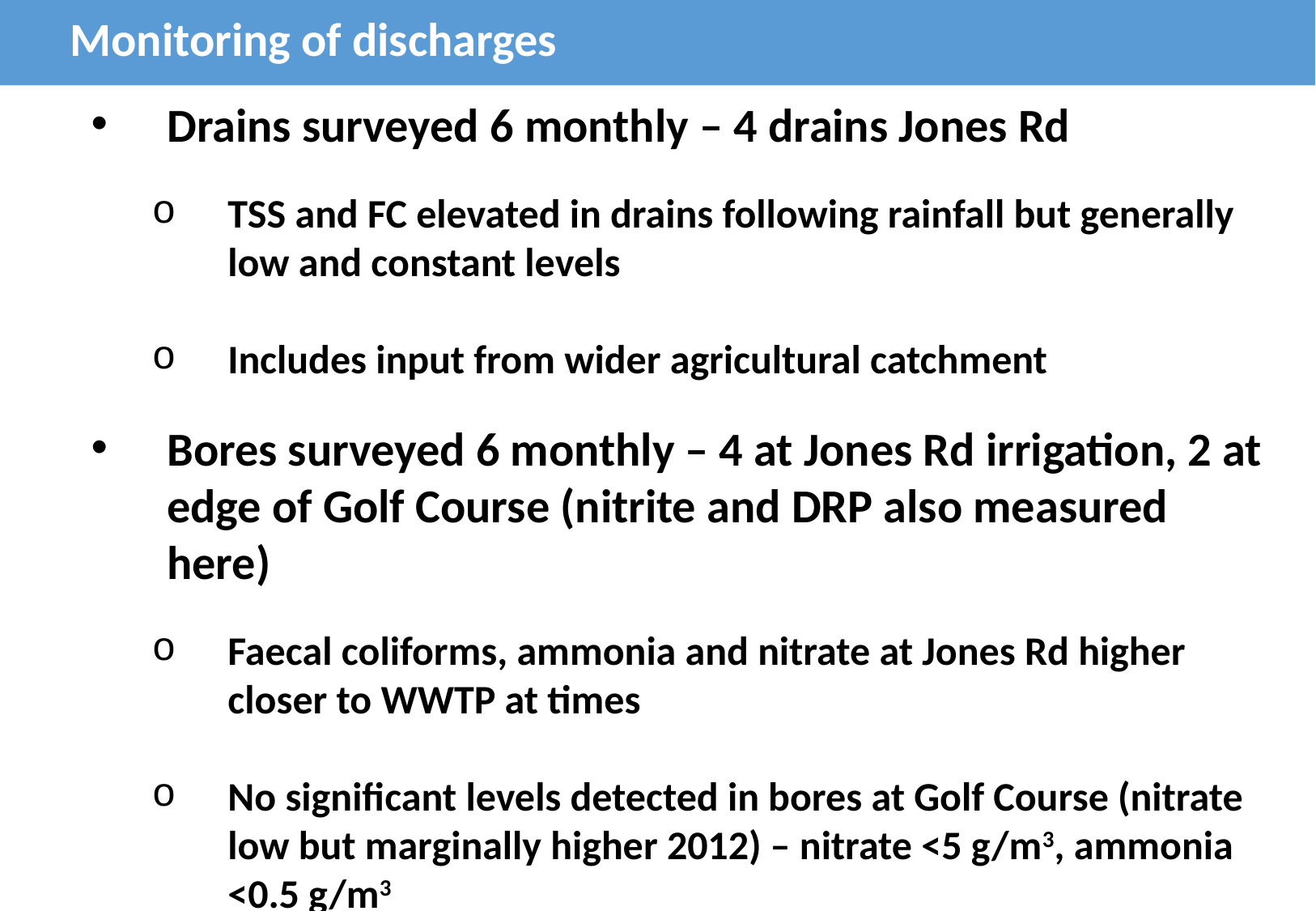

Monitoring of discharges
Drains surveyed 6 monthly – 4 drains Jones Rd

TSS and FC elevated in drains following rainfall but generally low and constant levels

Includes input from wider agricultural catchment

Bores surveyed 6 monthly – 4 at Jones Rd irrigation, 2 at edge of Golf Course (nitrite and DRP also measured here)

Faecal coliforms, ammonia and nitrate at Jones Rd higher closer to WWTP at times

No significant levels detected in bores at Golf Course (nitrate low but marginally higher 2012) – nitrate <5 g/m3, ammonia <0.5 g/m3